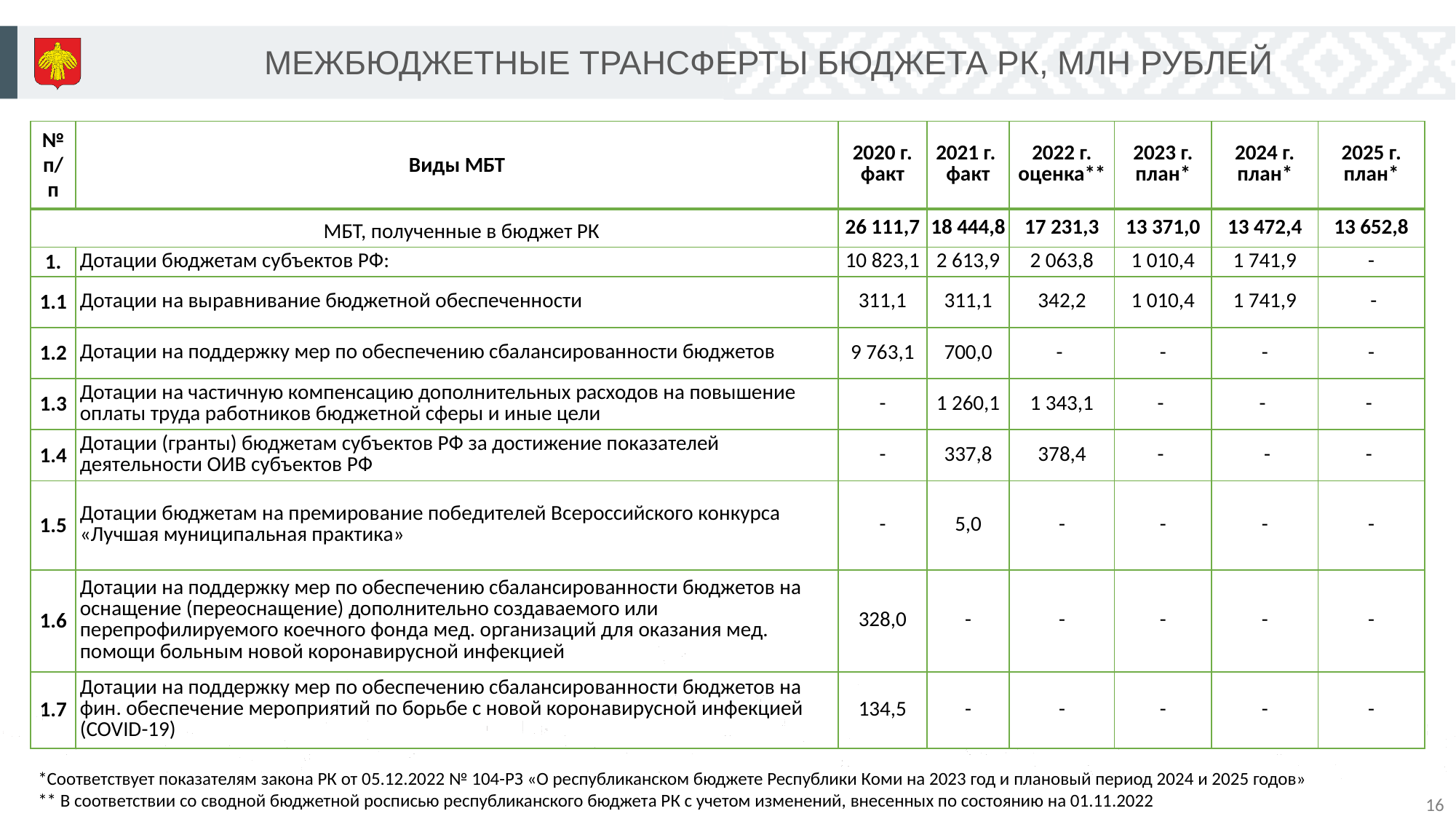

МЕЖБЮДЖЕТНЫЕ ТРАНСФЕРТЫ БЮДЖЕТА РК, МЛН РУБЛЕЙ
| № п/п | Виды МБТ | 2020 г. факт | 2021 г. факт | 2022 г. оценка\*\* | 2023 г. план\* | 2024 г. план\* | 2025 г. план\* |
| --- | --- | --- | --- | --- | --- | --- | --- |
| МБТ, полученные в бюджет РК |  | 26 111,7 | 18 444,8 | 17 231,3 | 13 371,0 | 13 472,4 | 13 652,8 |
| 1. | Дотации бюджетам субъектов РФ: | 10 823,1 | 2 613,9 | 2 063,8 | 1 010,4 | 1 741,9 | - |
| 1.1 | Дотации на выравнивание бюджетной обеспеченности | 311,1 | 311,1 | 342,2 | 1 010,4 | 1 741,9 | - |
| 1.2 | Дотации на поддержку мер по обеспечению сбалансированности бюджетов | 9 763,1 | 700,0 | - | - | - | - |
| 1.3 | Дотации на частичную компенсацию дополнительных расходов на повышение оплаты труда работников бюджетной сферы и иные цели | - | 1 260,1 | 1 343,1 | - | - | - |
| 1.4 | Дотации (гранты) бюджетам субъектов РФ за достижение показателей деятельности ОИВ субъектов РФ | - | 337,8 | 378,4 | - | - | - |
| 1.5 | Дотации бюджетам на премирование победителей Всероссийского конкурса «Лучшая муниципальная практика» | - | 5,0 | - | - | - | - |
| 1.6 | Дотации на поддержку мер по обеспечению сбалансированности бюджетов на оснащение (переоснащение) дополнительно создаваемого или перепрофилируемого коечного фонда мед. организаций для оказания мед. помощи больным новой коронавирусной инфекцией | 328,0 | - | - | - | - | - |
| 1.7 | Дотации на поддержку мер по обеспечению сбалансированности бюджетов на фин. обеспечение мероприятий по борьбе с новой коронавирусной инфекцией (COVID-19) | 134,5 | - | - | - | - | - |
*Соответствует показателям закона РК от 05.12.2022 № 104-РЗ «О республиканском бюджете Республики Коми на 2023 год и плановый период 2024 и 2025 годов»
** В соответствии со сводной бюджетной росписью республиканского бюджета РК с учетом изменений, внесенных по состоянию на 01.11.2022
16